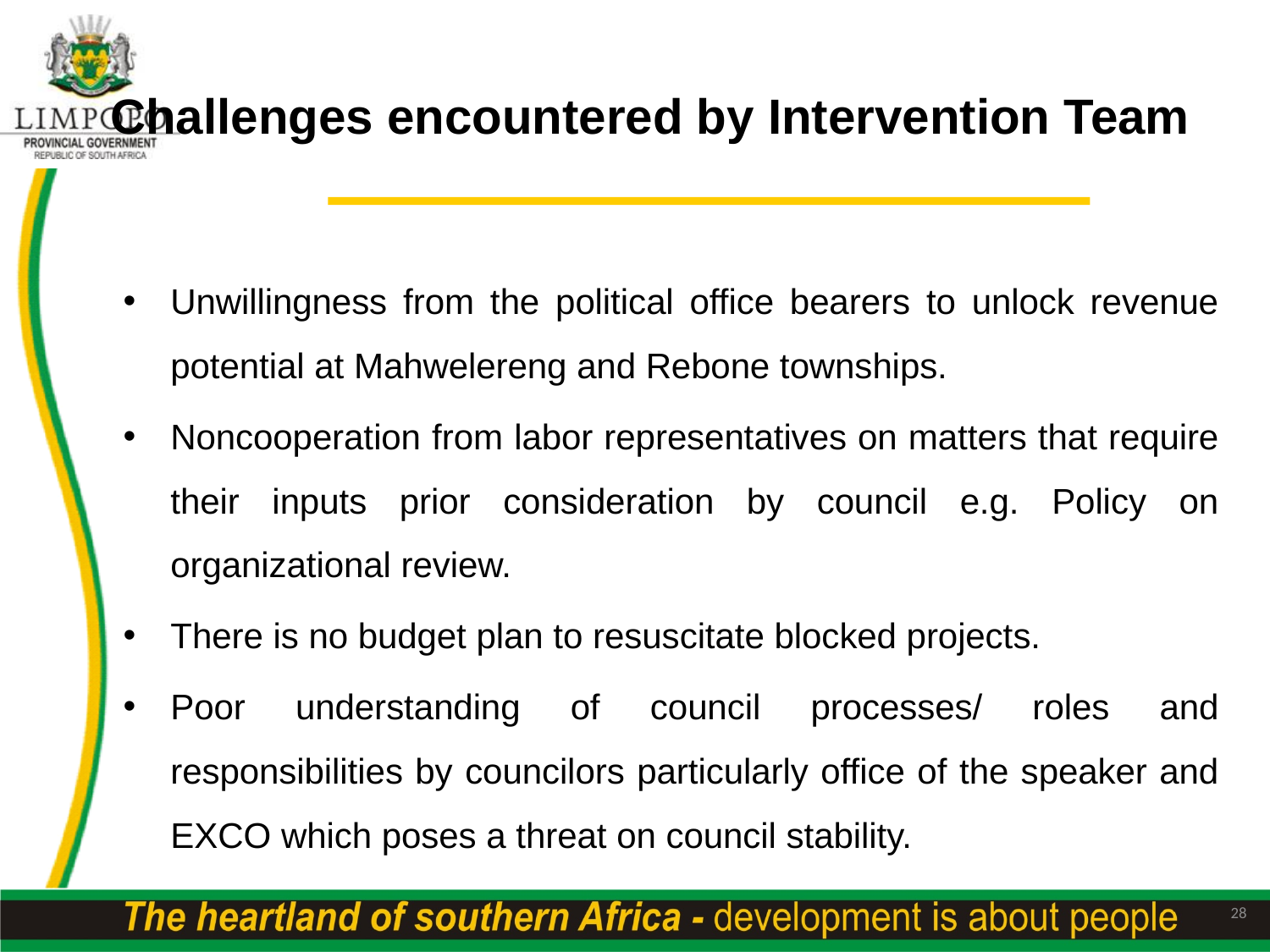

# Challenges encountered by Intervention Team

Unwillingness from the political office bearers to unlock revenue potential at Mahwelereng and Rebone townships.
Noncooperation from labor representatives on matters that require their inputs prior consideration by council e.g. Policy on organizational review.
There is no budget plan to resuscitate blocked projects.
Poor understanding of council processes/ roles and responsibilities by councilors particularly office of the speaker and EXCO which poses a threat on council stability.

28